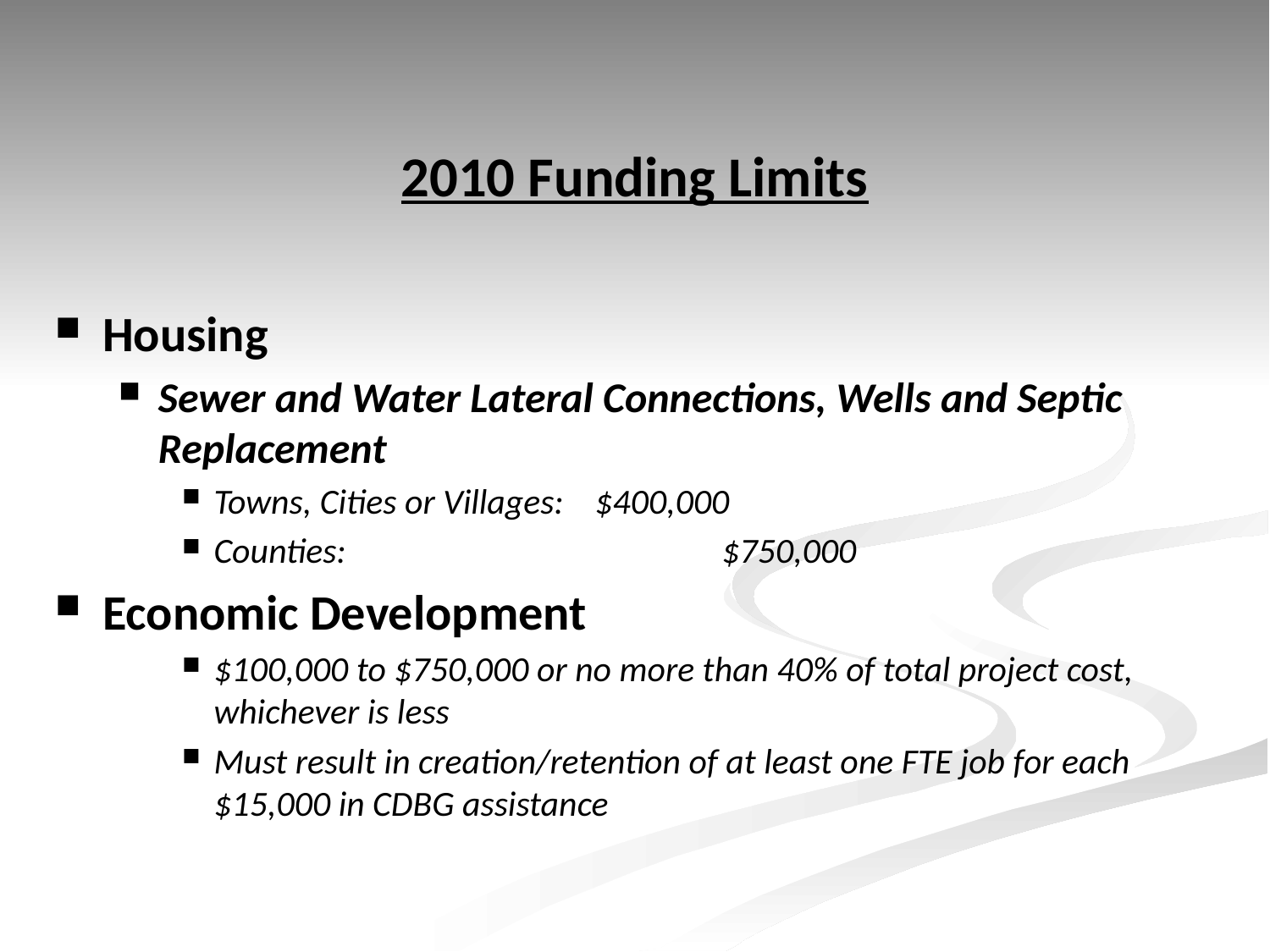

# 2010 Funding Limits
Housing
Sewer and Water Lateral Connections, Wells and Septic Replacement
Towns, Cities or Villages:	$400,000
Counties:			$750,000
Economic Development
$100,000 to $750,000 or no more than 40% of total project cost, whichever is less
Must result in creation/retention of at least one FTE job for each $15,000 in CDBG assistance